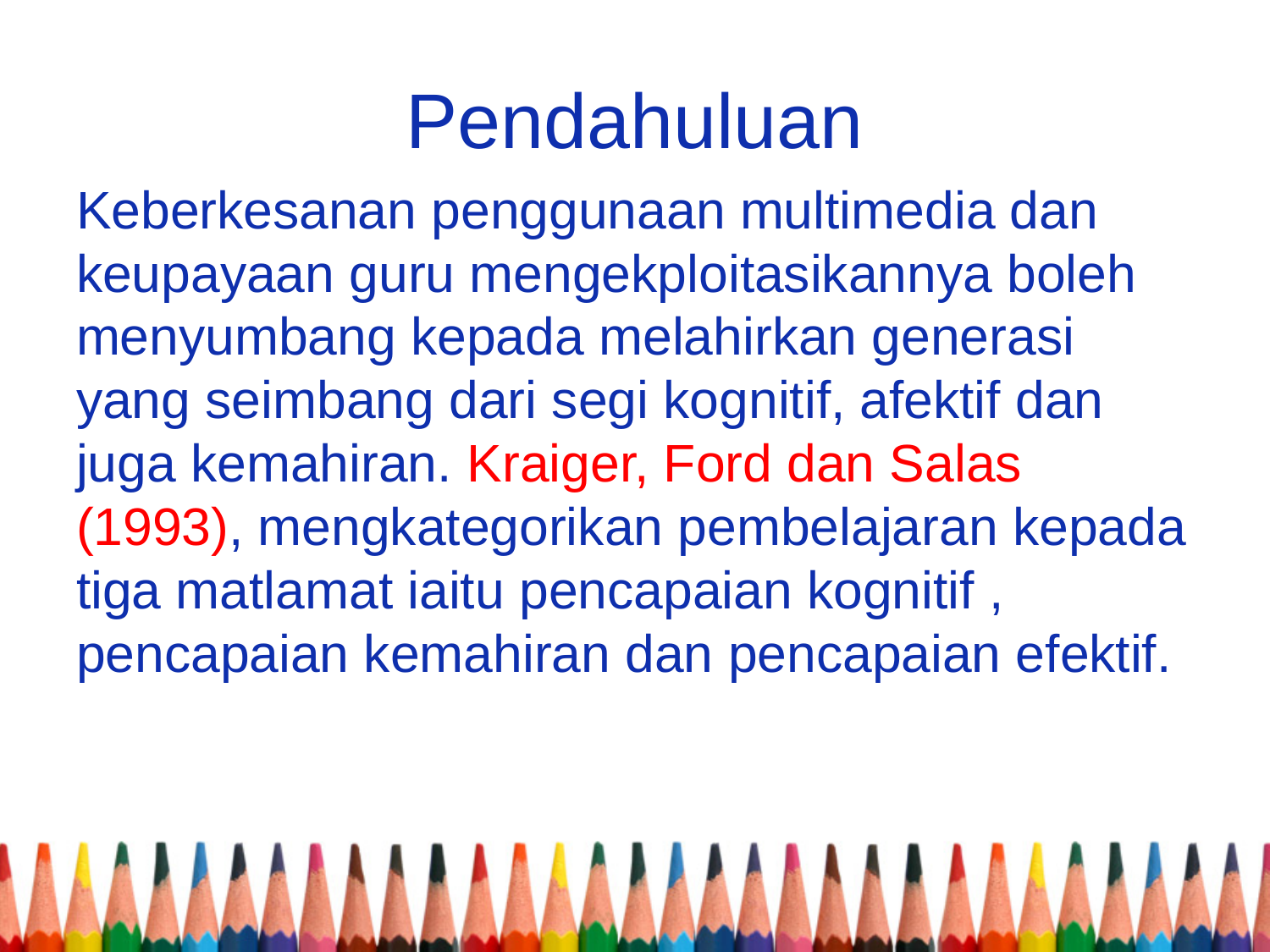

# Pendahuluan
Keberkesanan penggunaan multimedia dan keupayaan guru mengekploitasikannya boleh menyumbang kepada melahirkan generasi yang seimbang dari segi kognitif, afektif dan juga kemahiran. Kraiger, Ford dan Salas (1993), mengkategorikan pembelajaran kepada tiga matlamat iaitu pencapaian kognitif , pencapaian kemahiran dan pencapaian efektif.